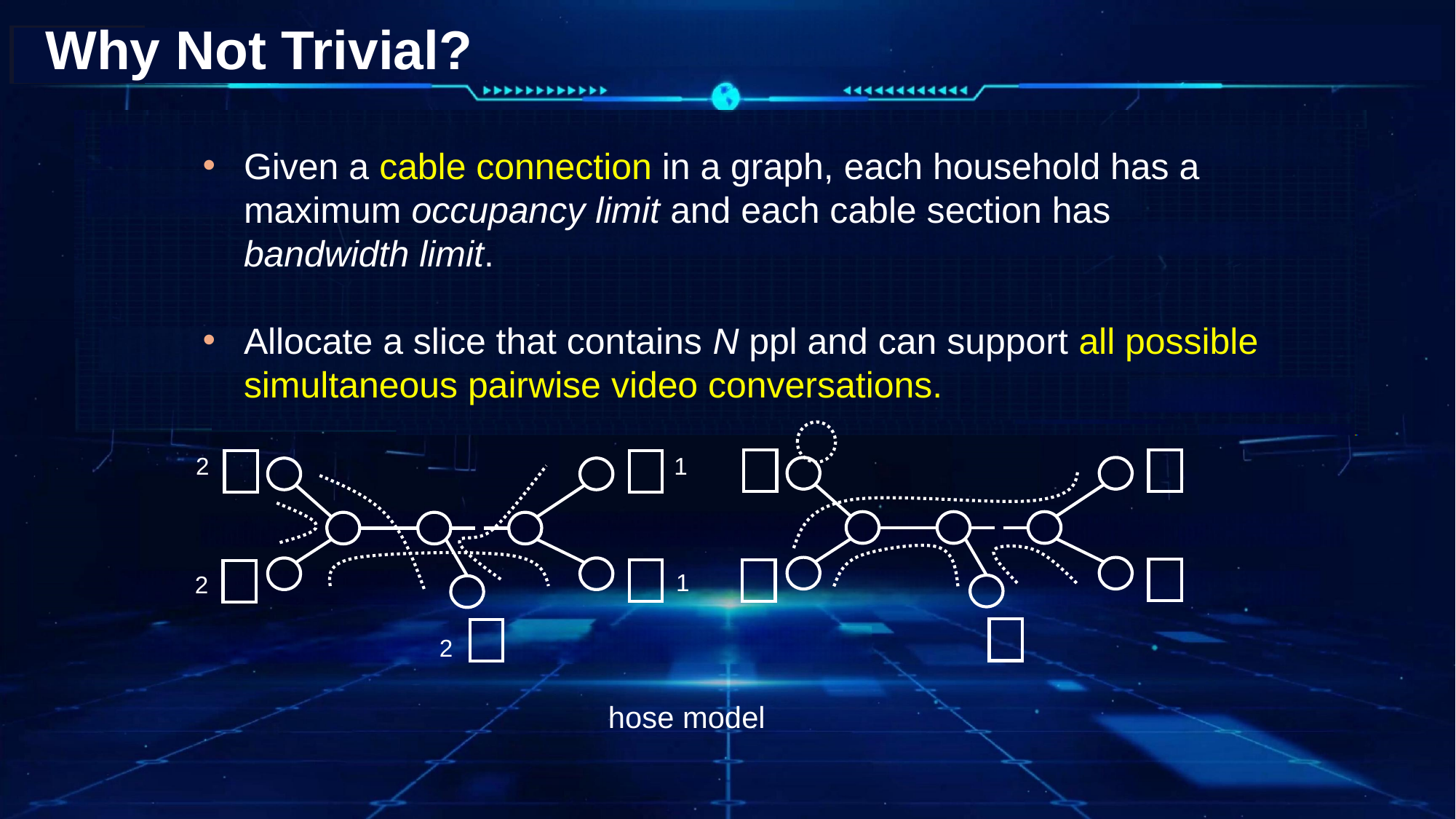

# Why Not Trivial?

Given a cable connection in a graph, each household has a maximum occupancy limit and each cable section has bandwidth limit.

Allocate a slice that contains N ppl and can support all possible simultaneous pairwise video conversations.

2
1

1
2

2
hose model